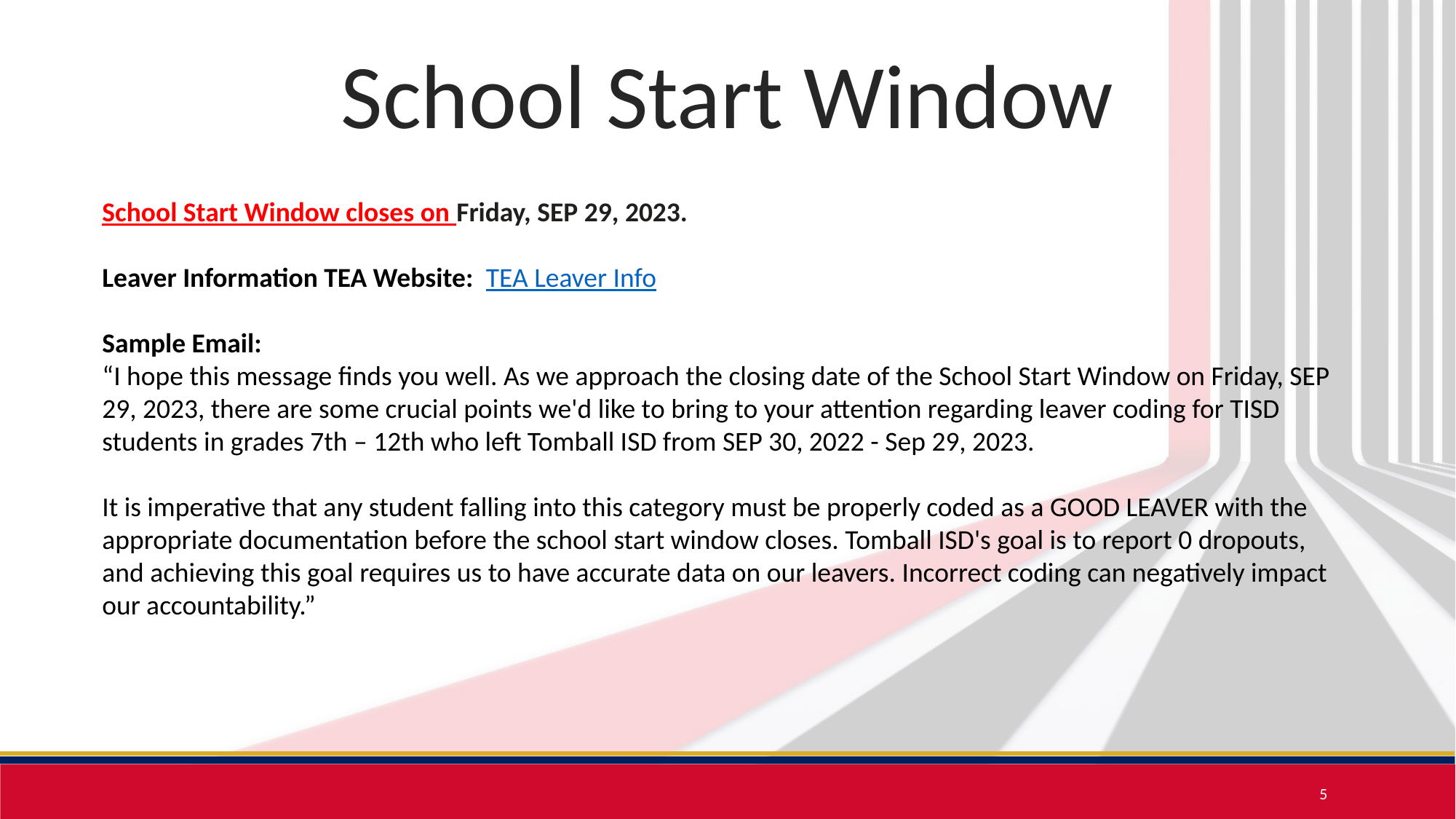

# School Start Window
School Start Window closes on Friday, SEP 29, 2023.

Leaver Information TEA Website:  TEA Leaver Info

Sample Email:
“I hope this message finds you well. As we approach the closing date of the School Start Window on Friday, SEP 29, 2023, there are some crucial points we'd like to bring to your attention regarding leaver coding for TISD students in grades 7th – 12th who left Tomball ISD from SEP 30, 2022 - Sep 29, 2023.

It is imperative that any student falling into this category must be properly coded as a GOOD LEAVER with the appropriate documentation before the school start window closes. Tomball ISD's goal is to report 0 dropouts, and achieving this goal requires us to have accurate data on our leavers. Incorrect coding can negatively impact our accountability.”

5